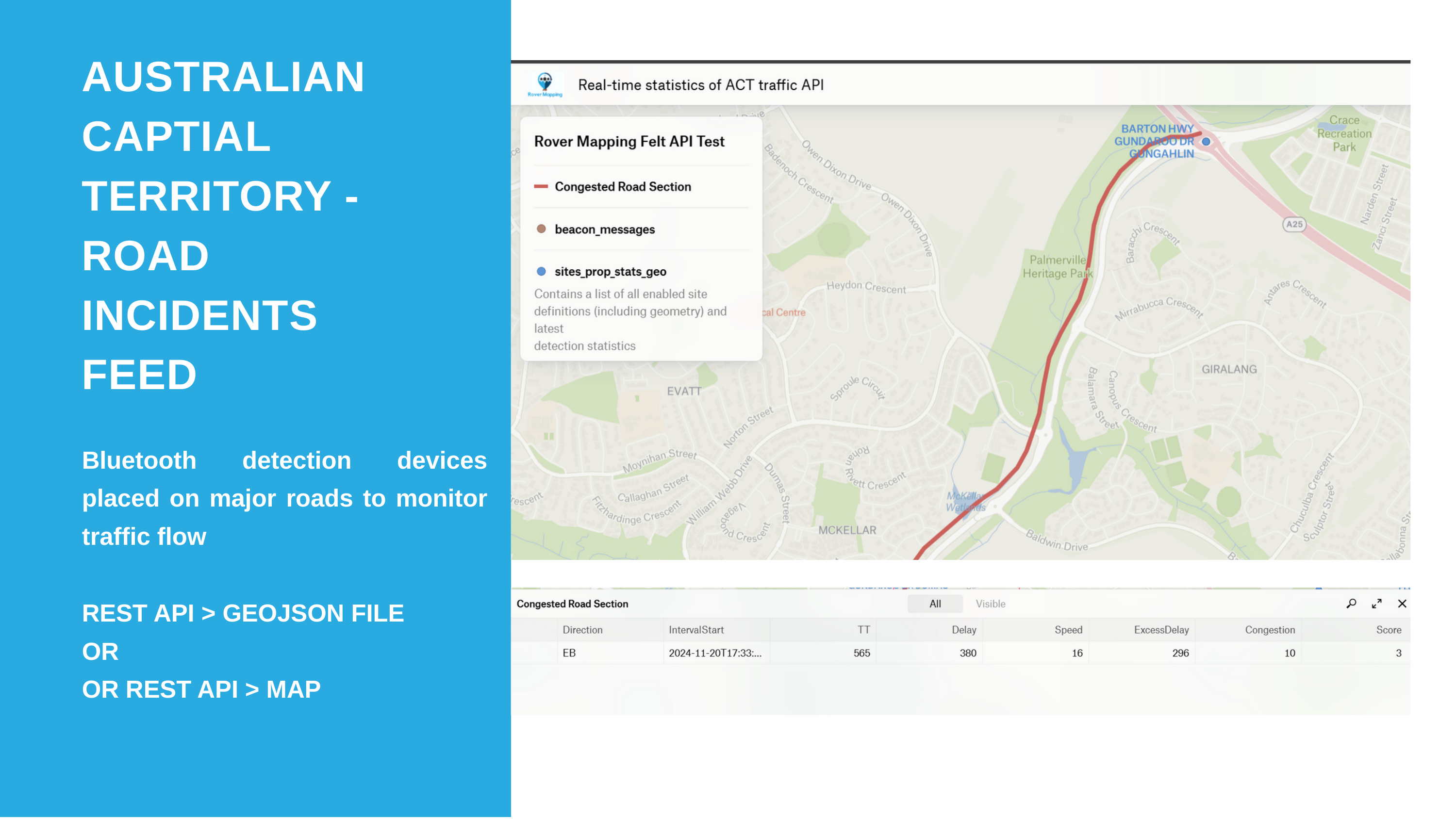

AUSTRALIAN CAPTIAL TERRITORY - ROAD INCIDENTS FEED

Bluetooth detection devices placed on major roads to monitor traffic flow

REST API > GEOJSON FILE
OR
OR REST API > MAP